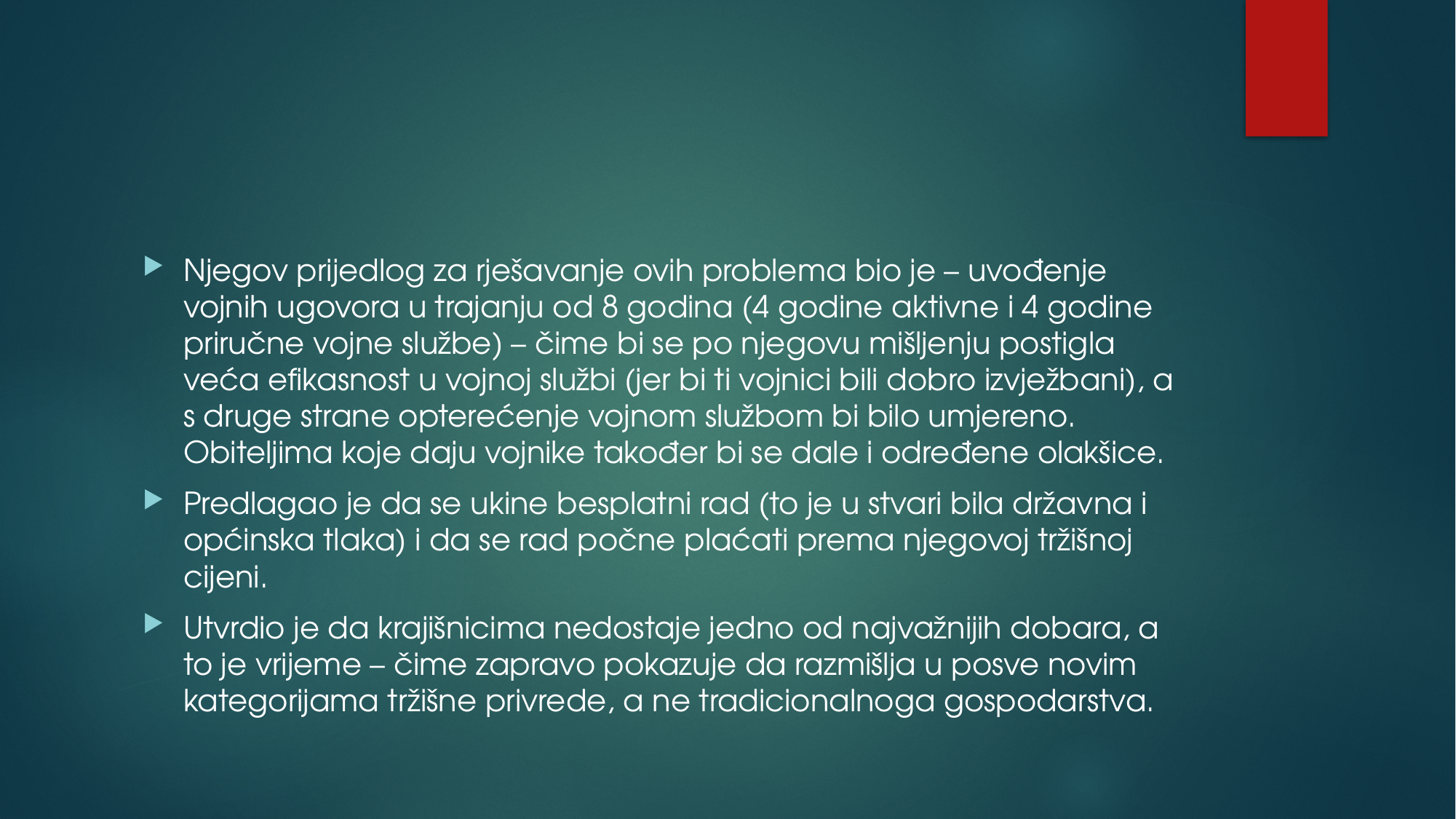

#
Njegov prijedlog za rješavanje ovih problema bio je – uvođenje vojnih ugovora u trajanju od 8 godina (4 godine aktivne i 4 godine priručne vojne službe) – čime bi se po njegovu mišljenju postigla veća efikasnost u vojnoj službi (jer bi ti vojnici bili dobro izvježbani), a s druge strane opterećenje vojnom službom bi bilo umjereno. Obiteljima koje daju vojnike također bi se dale i određene olakšice.
Predlagao je da se ukine besplatni rad (to je u stvari bila državna i općinska tlaka) i da se rad počne plaćati prema njegovoj tržišnoj cijeni.
Utvrdio je da krajišnicima nedostaje jedno od najvažnijih dobara, a to je vrijeme – čime zapravo pokazuje da razmišlja u posve novim kategorijama tržišne privrede, a ne tradicionalnoga gospodarstva.